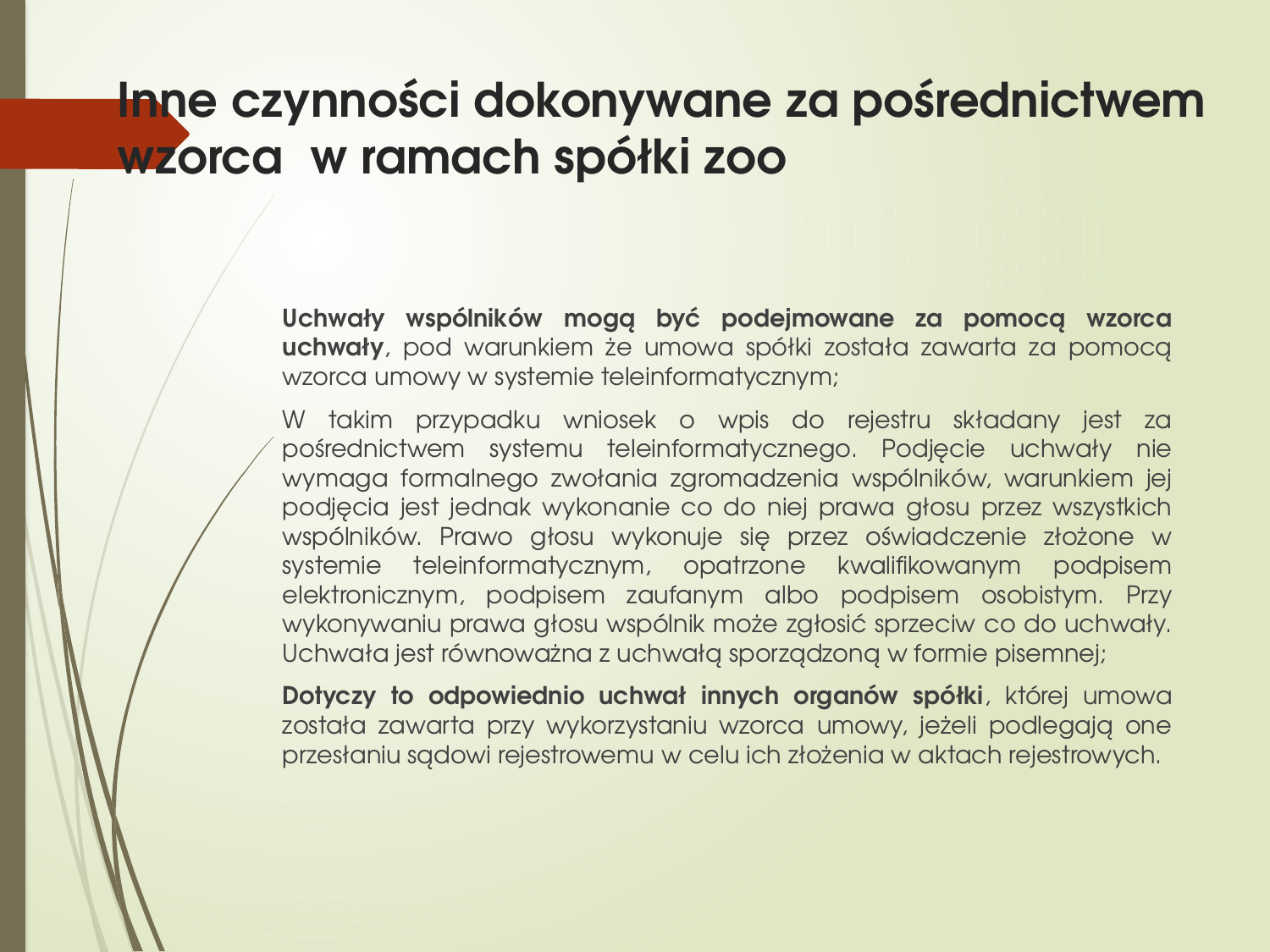

# Inne czynności dokonywane za pośrednictwem wzorca  w ramach spółki zoo
Uchwały wspólników mogą być podejmowane za pomocą wzorca uchwały, pod warunkiem że umowa spółki została zawarta za pomocą wzorca umowy w systemie teleinformatycznym;
W takim przypadku wniosek o wpis do rejestru składany jest za pośrednictwem systemu teleinformatycznego. Podjęcie uchwały nie wymaga formalnego zwołania zgromadzenia wspólników, warunkiem jej podjęcia jest jednak wykonanie co do niej prawa głosu przez wszystkich wspólników. Prawo głosu wykonuje się przez oświadczenie złożone w systemie teleinformatycznym, opatrzone kwalifikowanym podpisem elektronicznym, podpisem zaufanym albo podpisem osobistym. Przy wykonywaniu prawa głosu wspólnik może zgłosić sprzeciw co do uchwały. Uchwała jest równoważna z uchwałą sporządzoną w formie pisemnej;
Dotyczy to odpowiednio uchwał innych organów spółki, której umowa została zawarta przy wykorzystaniu wzorca umowy, jeżeli podlegają one przesłaniu sądowi rejestrowemu w celu ich złożenia w aktach rejestrowych.